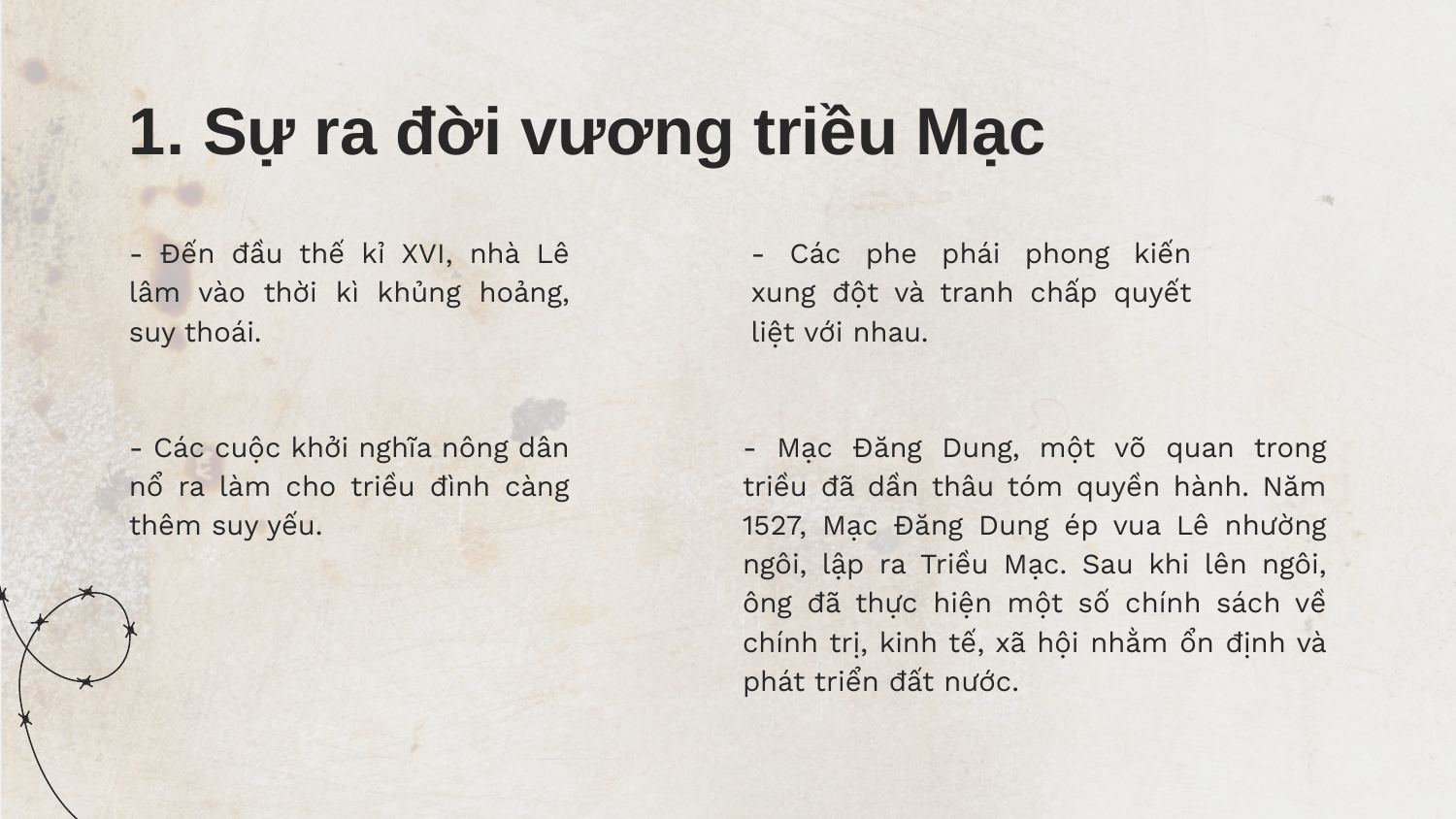

# 1. Sự ra đời vương triều Mạc
- Đến đầu thế kỉ XVI, nhà Lê lâm vào thời kì khủng hoảng, suy thoái.
- Các phe phái phong kiến xung đột và tranh chấp quyết liệt với nhau.
- Các cuộc khởi nghĩa nông dân nổ ra làm cho triều đình càng thêm suy yếu.
- Mạc Đăng Dung, một võ quan trong triều đã dần thâu tóm quyền hành. Năm 1527, Mạc Đăng Dung ép vua Lê nhường ngôi, lập ra Triều Mạc. Sau khi lên ngôi, ông đã thực hiện một số chính sách về chính trị, kinh tế, xã hội nhằm ổn định và phát triển đất nước.